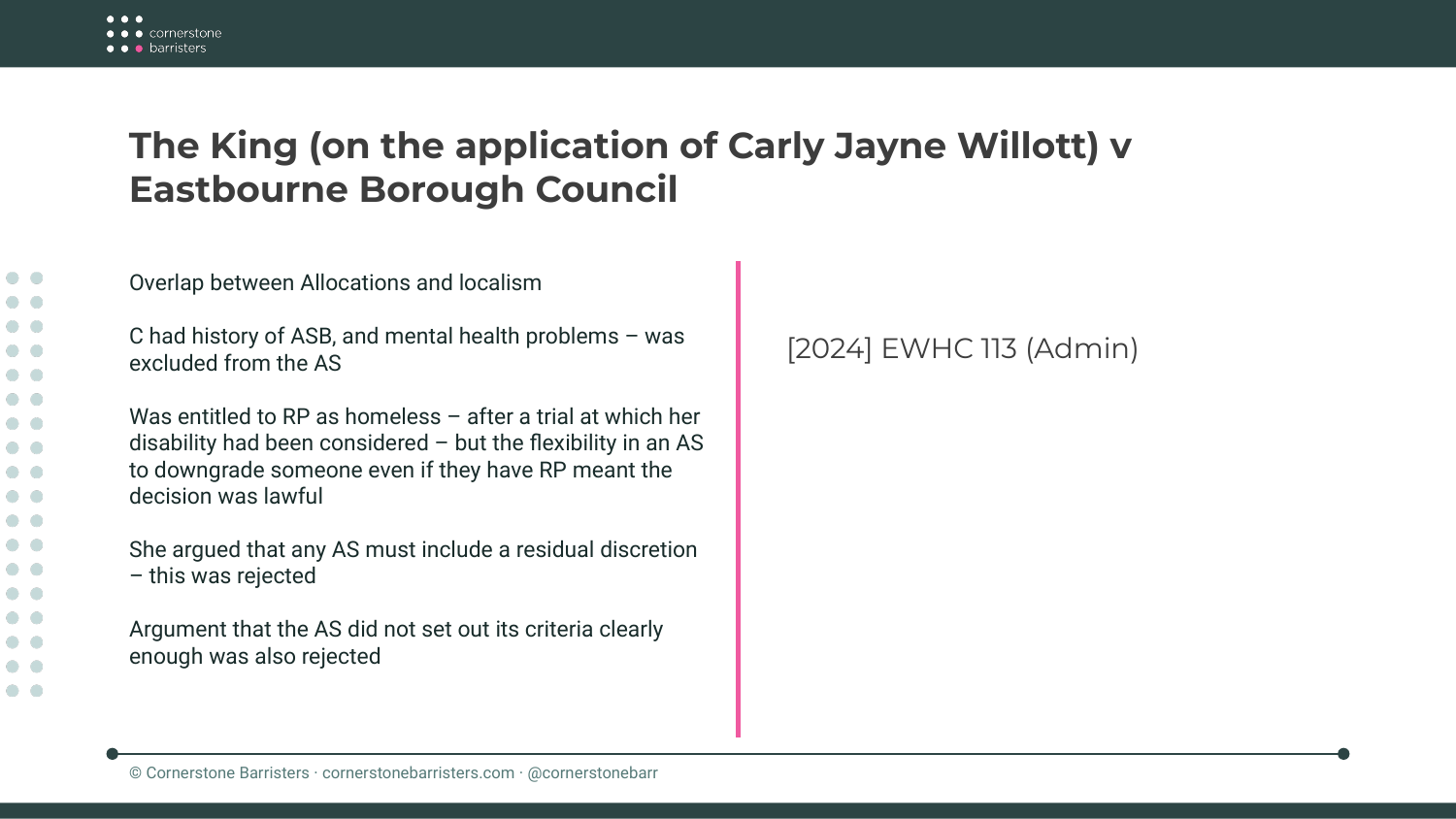

The King (on the application of Carly Jayne Willott) v Eastbourne Borough Council

Overlap between Allocations and localism

C had history of ASB, and mental health problems – was excluded from the AS

Was entitled to RP as homeless – after a trial at which her disability had been considered – but the flexibility in an AS to downgrade someone even if they have RP meant the decision was lawful

She argued that any AS must include a residual discretion – this was rejected

Argument that the AS did not set out its criteria clearly enough was also rejected

[2024] EWHC 113 (Admin)